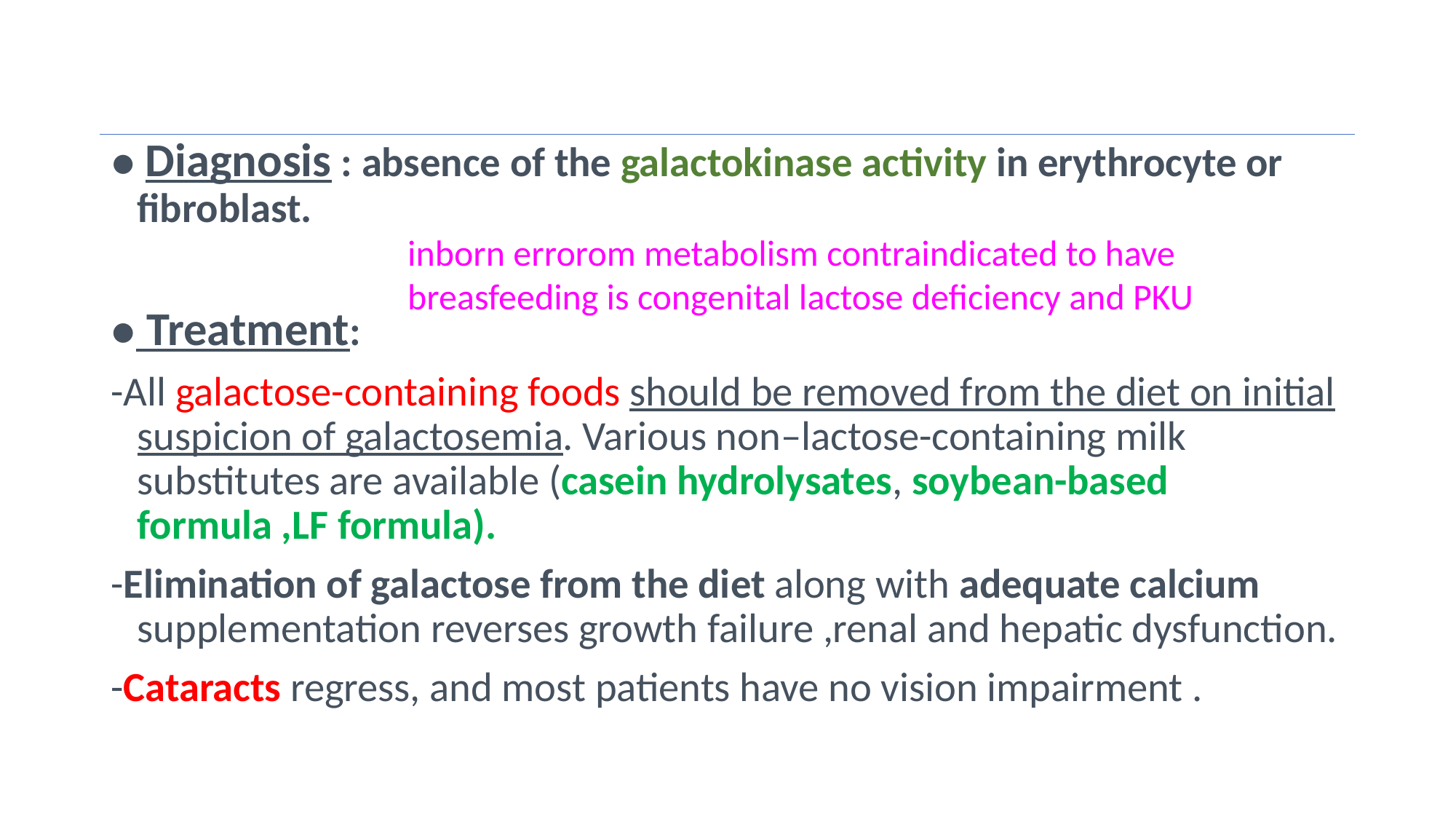

#
● Diagnosis : absence of the galactokinase activity in erythrocyte or fibroblast.

● Treatment:
-All galactose-containing foods should be removed from the diet on initial suspicion of galactosemia. Various non–lactose-containing milk substitutes are available (casein hydrolysates, soybean-based formula ,LF formula).
-Elimination of galactose from the diet along with adequate calcium supplementation reverses growth failure ,renal and hepatic dysfunction.
-Cataracts regress, and most patients have no vision impairment .
inborn errorom metabolism contraindicated to have breasfeeding is congenital lactose deficiency and PKU